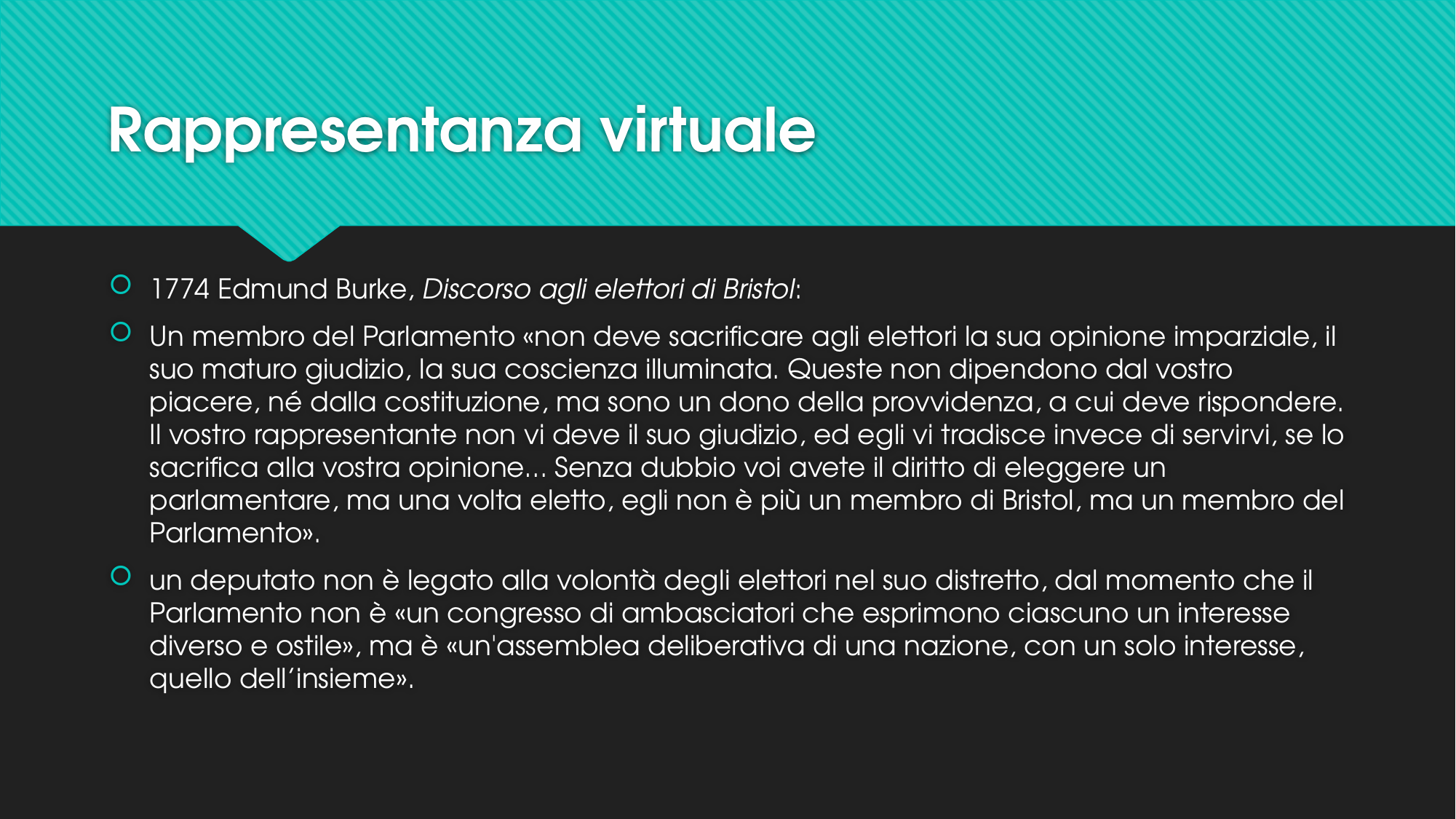

# Rappresentanza virtuale
1774 Edmund Burke, Discorso agli elettori di Bristol:
Un membro del Parlamento «non deve sacrificare agli elettori la sua opinione imparziale, il suo maturo giudizio, la sua coscienza illuminata. Queste non dipendono dal vostro piacere, né dalla costituzione, ma sono un dono della provvidenza, a cui deve rispondere. Il vostro rappresentante non vi deve il suo giudizio, ed egli vi tradisce invece di servirvi, se lo sacrifica alla vostra opinione… Senza dubbio voi avete il diritto di eleggere un parlamentare, ma una volta eletto, egli non è più un membro di Bristol, ma un membro del Parlamento».
un deputato non è legato alla volontà degli elettori nel suo distretto, dal momento che il Parlamento non è «un congresso di ambasciatori che esprimono ciascuno un interesse diverso e ostile», ma è «un'assemblea deliberativa di una nazione, con un solo interesse, quello dell’insieme».